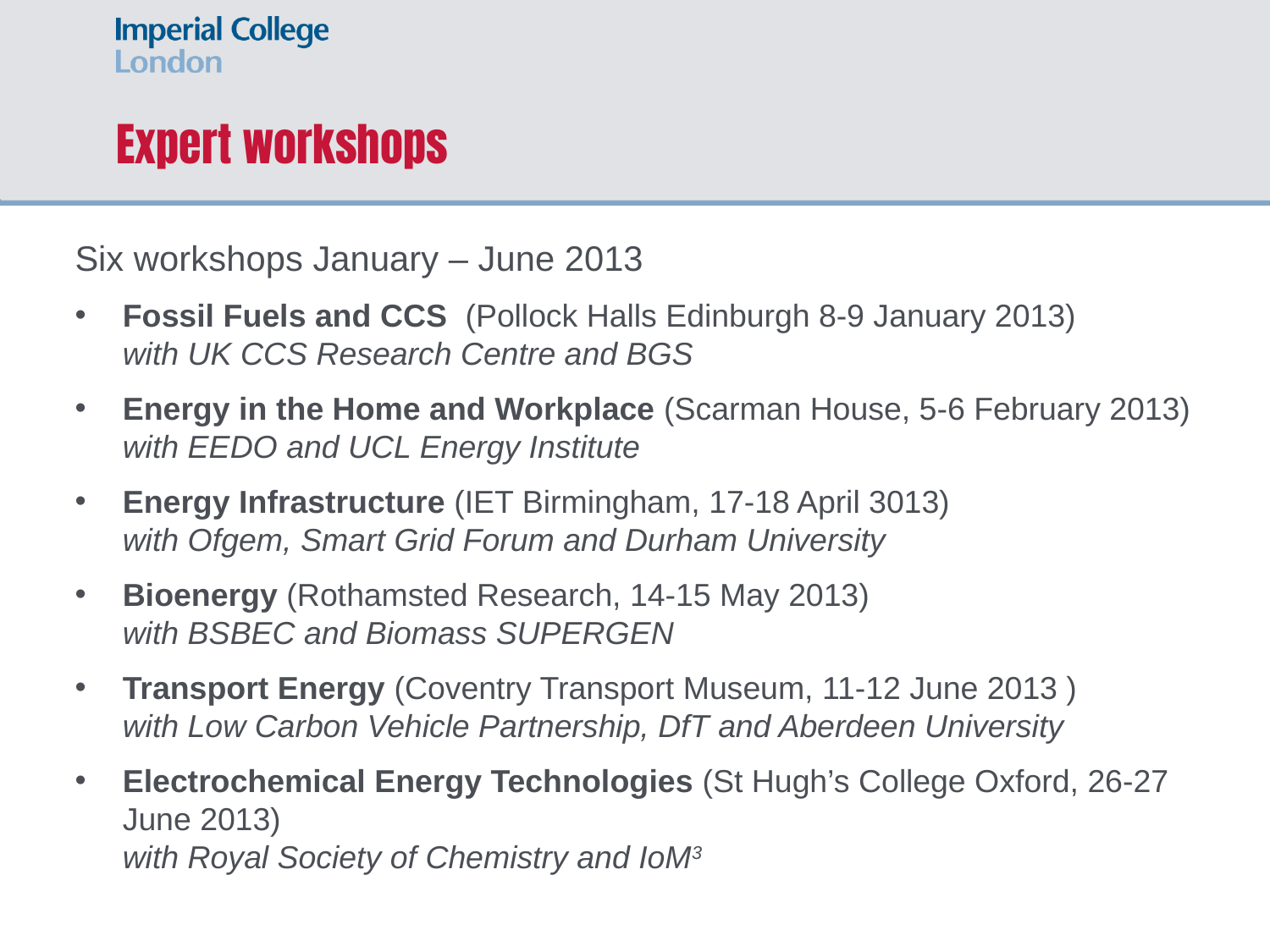

# Expert workshops
Six workshops January – June 2013
Fossil Fuels and CCS  (Pollock Halls Edinburgh 8-9 January 2013)
with UK CCS Research Centre and BGS
Energy in the Home and Workplace (Scarman House, 5-6 February 2013)
with EEDO and UCL Energy Institute
Energy Infrastructure (IET Birmingham, 17-18 April 3013)
with Ofgem, Smart Grid Forum and Durham University
Bioenergy (Rothamsted Research, 14-15 May 2013)
with BSBEC and Biomass SUPERGEN
Transport Energy (Coventry Transport Museum, 11-12 June 2013 )
with Low Carbon Vehicle Partnership, DfT and Aberdeen University
Electrochemical Energy Technologies (St Hugh’s College Oxford, 26-27 June 2013)
with Royal Society of Chemistry and IoM3